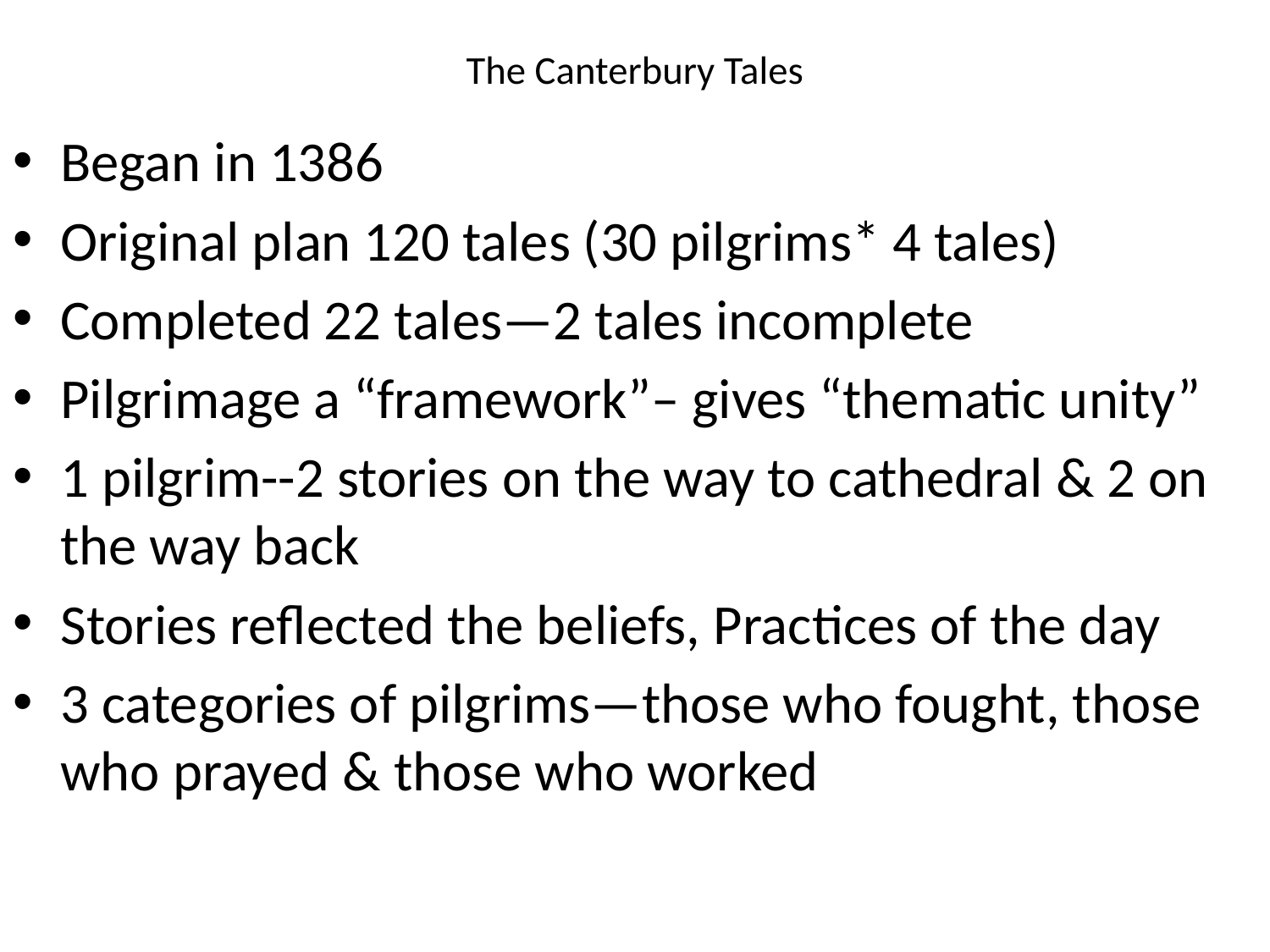

# The Canterbury Tales
Began in 1386
Original plan 120 tales (30 pilgrims* 4 tales)
Completed 22 tales—2 tales incomplete
Pilgrimage a “framework”– gives “thematic unity”
1 pilgrim--2 stories on the way to cathedral & 2 on the way back
Stories reflected the beliefs, Practices of the day
3 categories of pilgrims—those who fought, those who prayed & those who worked